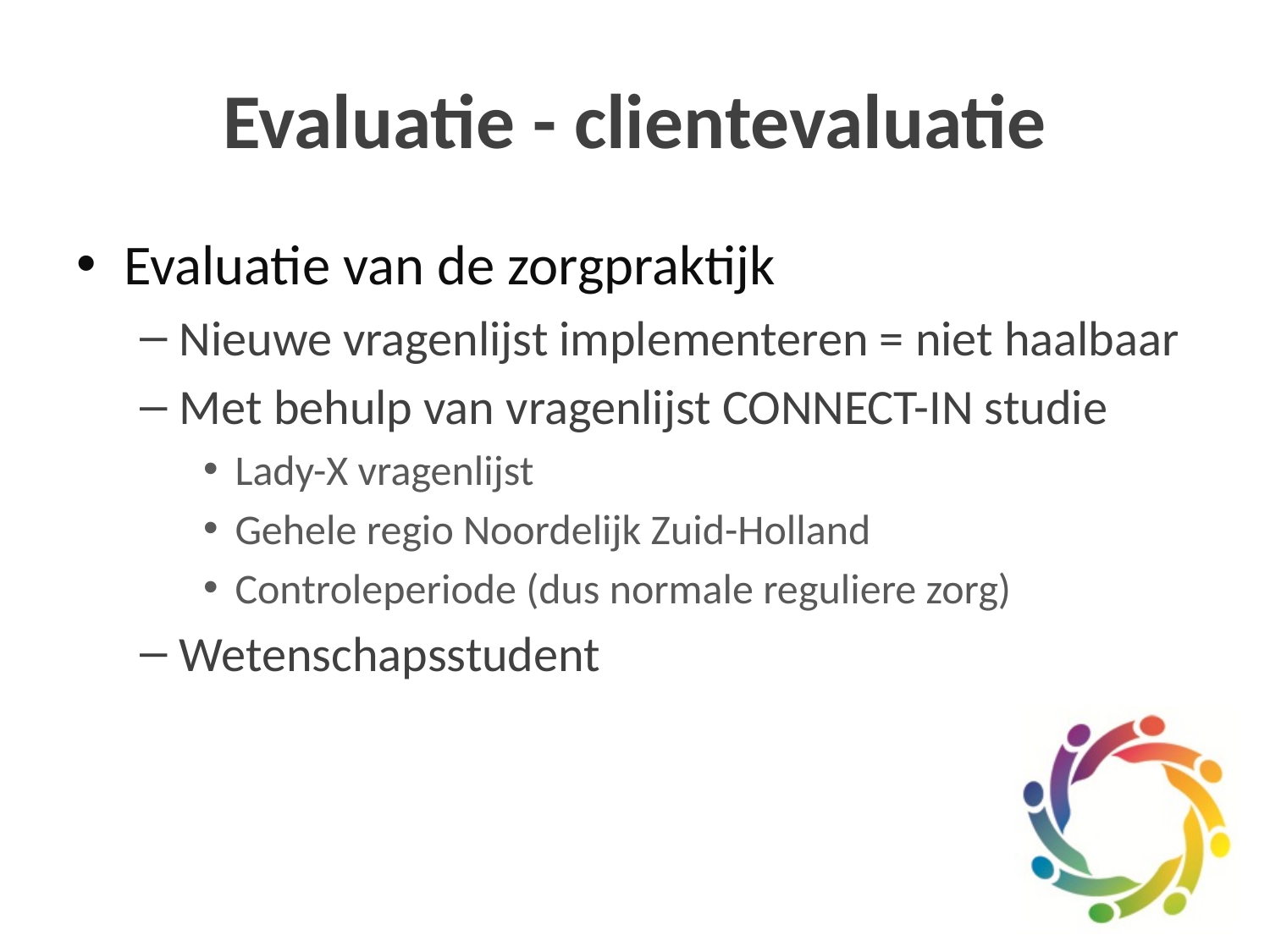

# Evaluatie - clientevaluatie
Evaluatie van de zorgpraktijk
Nieuwe vragenlijst implementeren = niet haalbaar
Met behulp van vragenlijst CONNECT-IN studie
Lady-X vragenlijst
Gehele regio Noordelijk Zuid-Holland
Controleperiode (dus normale reguliere zorg)
Wetenschapsstudent